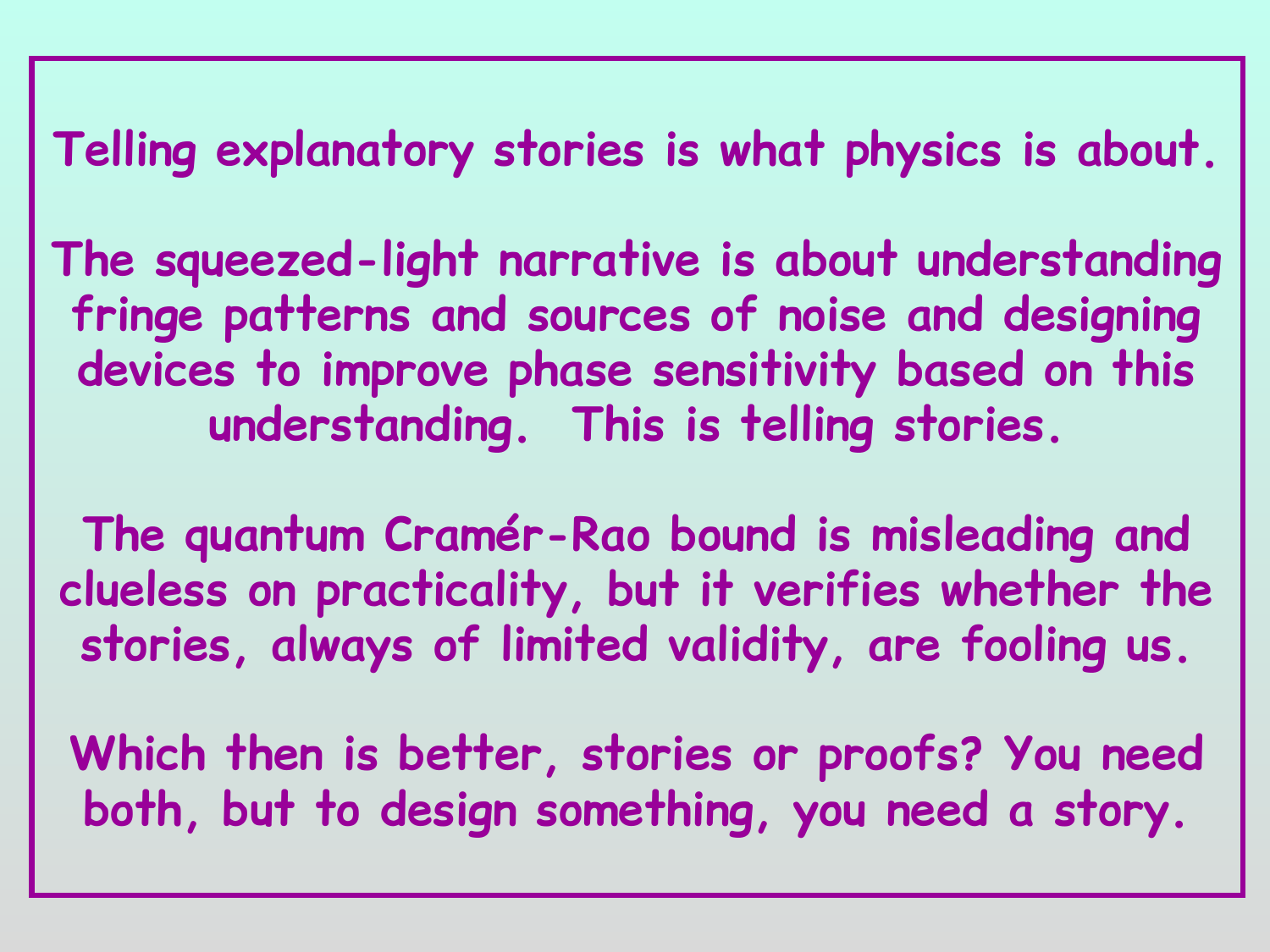

Telling explanatory stories is what physics is about.

The squeezed-light narrative is about understanding fringe patterns and sources of noise and designing devices to improve phase sensitivity based on this understanding.  This is telling stories.

The quantum Cramér-Rao bound is misleading and clueless on practicality, but it verifies whether the stories, always of limited validity, are fooling us.

Which then is better, stories or proofs? You need both, but to design something, you need a story.